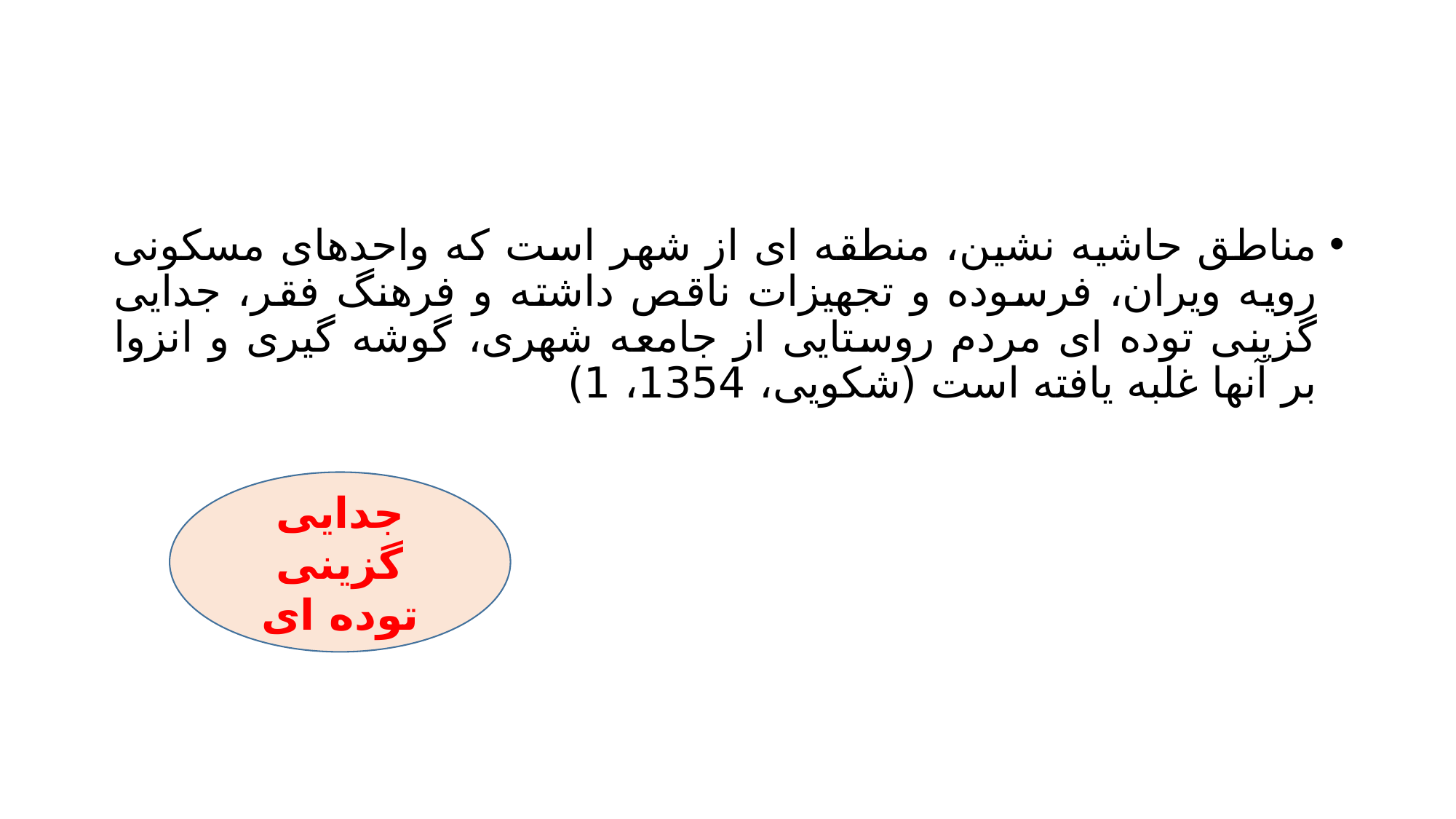

#
مناطق حاشیه نشین، منطقه ای از شهر است که واحدهای مسکونی رویه ویران، فرسوده و تجهیزات ناقص داشته و فرهنگ فقر، جدایی گزینی توده ای مردم روستایی از جامعه شهری، گوشه گیری و انزوا بر آنها غلبه یافته است (شکویی، 1354، 1)
جدایی گزینی توده ای